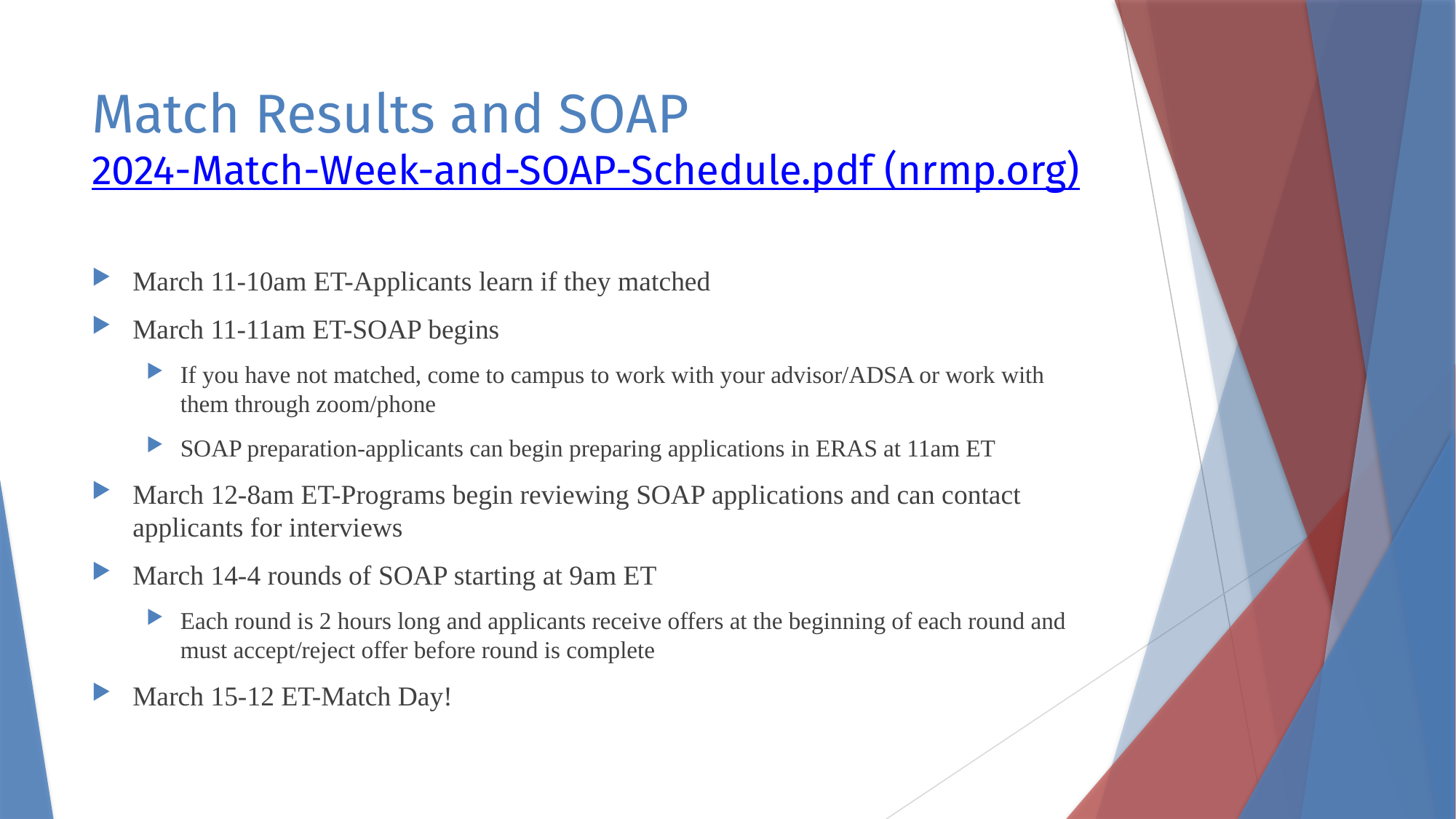

# Match Results and SOAP 2024-Match-Week-and-SOAP-Schedule.pdf (nrmp.org)
March 11-10am ET-Applicants learn if they matched
March 11-11am ET-SOAP begins
If you have not matched, come to campus to work with your advisor/ADSA or work with them through zoom/phone
SOAP preparation-applicants can begin preparing applications in ERAS at 11am ET
March 12-8am ET-Programs begin reviewing SOAP applications and can contact applicants for interviews
March 14-4 rounds of SOAP starting at 9am ET
Each round is 2 hours long and applicants receive offers at the beginning of each round and must accept/reject offer before round is complete
March 15-12 ET-Match Day!